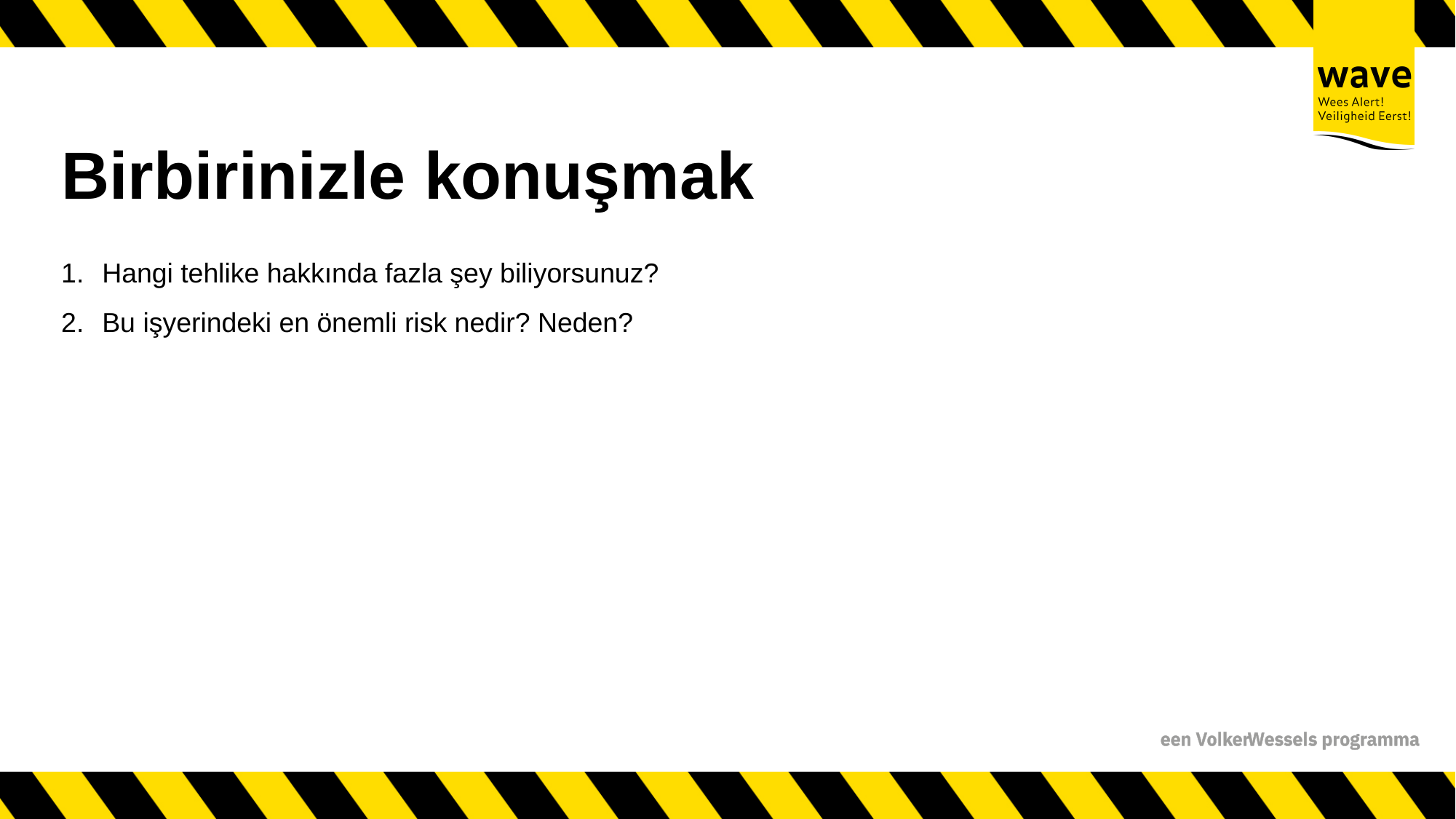

# Birbirinizle konuşmak
Hangi tehlike hakkında fazla şey biliyorsunuz?
Bu işyerindeki en önemli risk nedir? Neden?